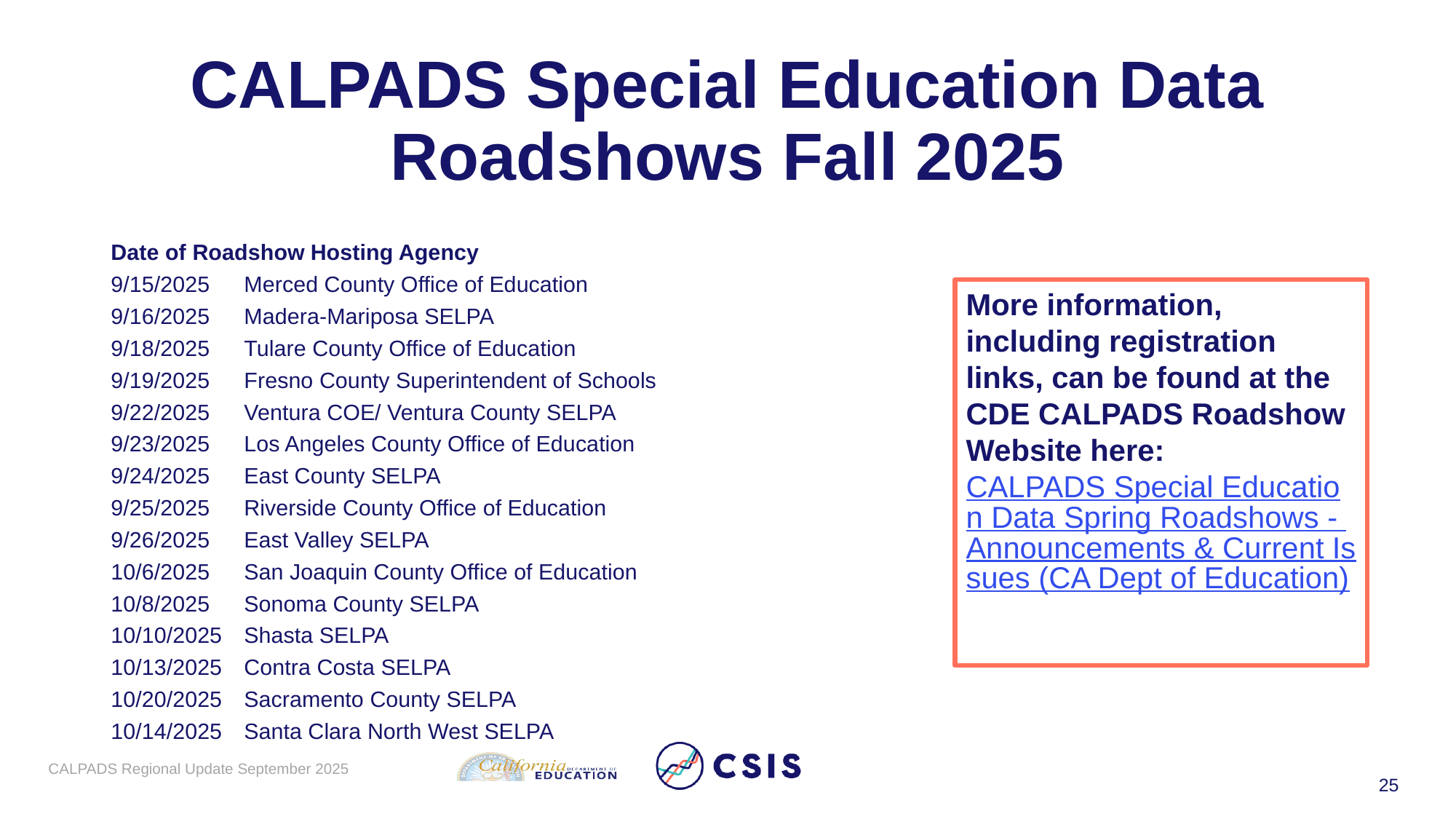

# CALPADS Special Education Data Roadshows Fall 2025
Date of Roadshow	Hosting Agency
9/15/2025		Merced County Office of Education
9/16/2025		Madera-Mariposa SELPA
9/18/2025		Tulare County Office of Education
9/19/2025		Fresno County Superintendent of Schools
9/22/2025		Ventura COE/ Ventura County SELPA
9/23/2025		Los Angeles County Office of Education
9/24/2025		East County SELPA
9/25/2025		Riverside County Office of Education
9/26/2025		East Valley SELPA
10/6/2025		San Joaquin County Office of Education
10/8/2025		Sonoma County SELPA
10/10/2025		Shasta SELPA
10/13/2025		Contra Costa SELPA
10/20/2025		Sacramento County SELPA
10/14/2025		Santa Clara North West SELPA
More information, including registration links, can be found at the CDE CALPADS Roadshow Website here: CALPADS Special Education Data Spring Roadshows - Announcements & Current Issues (CA Dept of Education)
CALPADS Regional Update September 2025